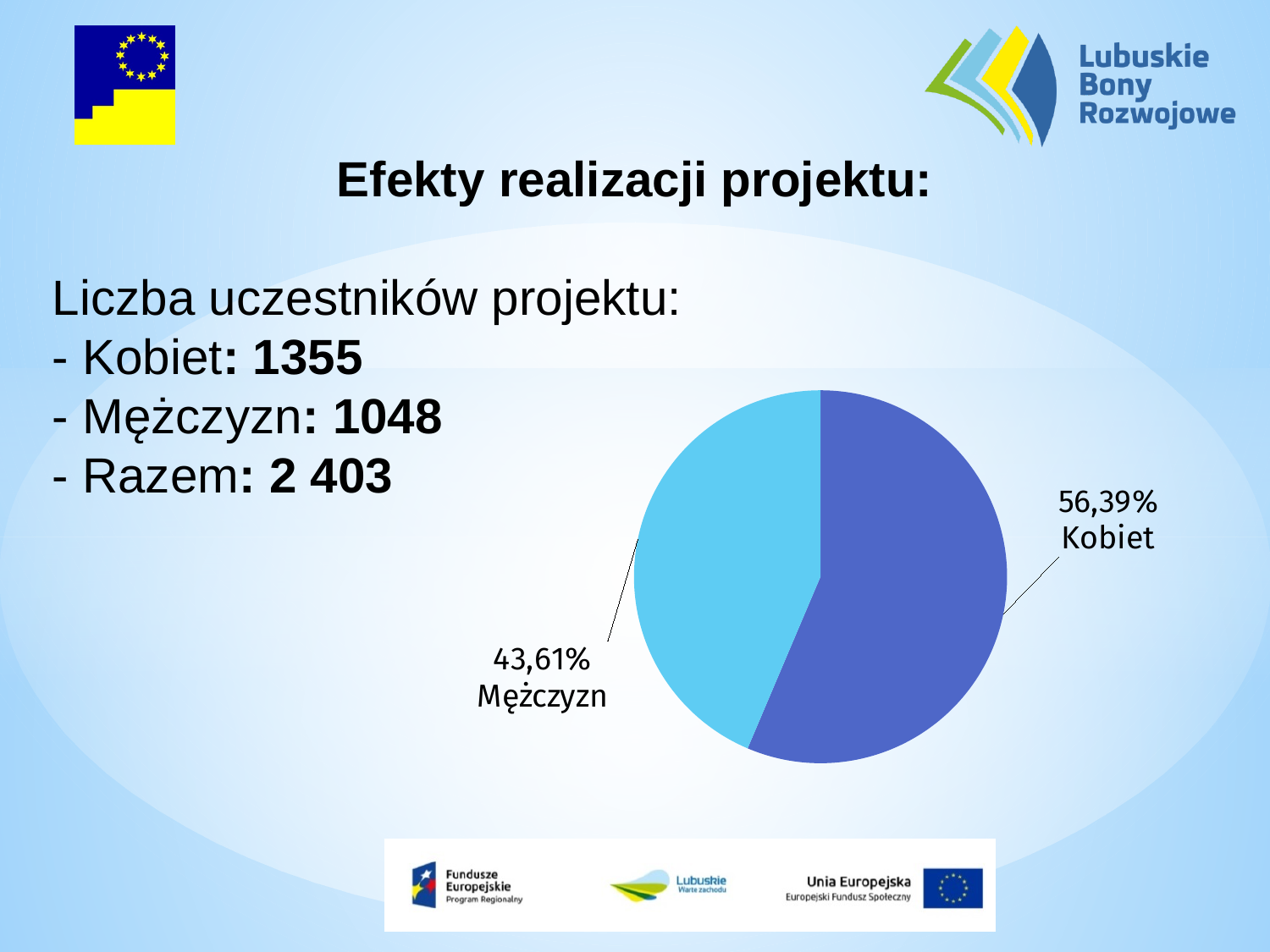

Efekty realizacji projektu:

Liczba uczestników projektu:
- Kobiet: 1355
- Mężczyzn: 1048
- Razem: 2 403

### Chart

| Category | Uczestnicy w % |
|---|---|
| Kobieta | 0.5639 |
| Mężczyzna | 0.4361 |